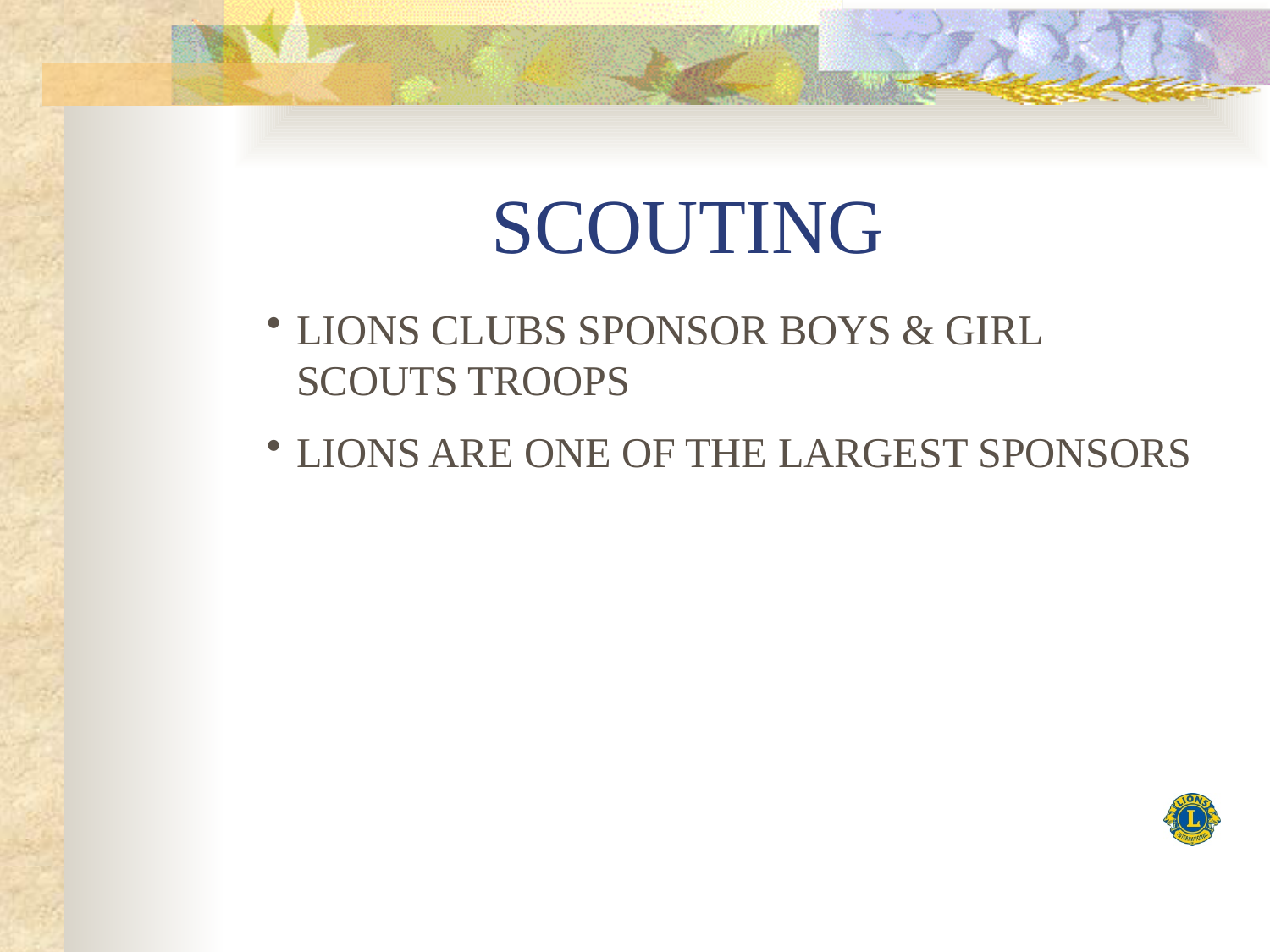

# SCOUTING
LIONS CLUBS SPONSOR BOYS & GIRL SCOUTS TROOPS
LIONS ARE ONE OF THE LARGEST SPONSORS